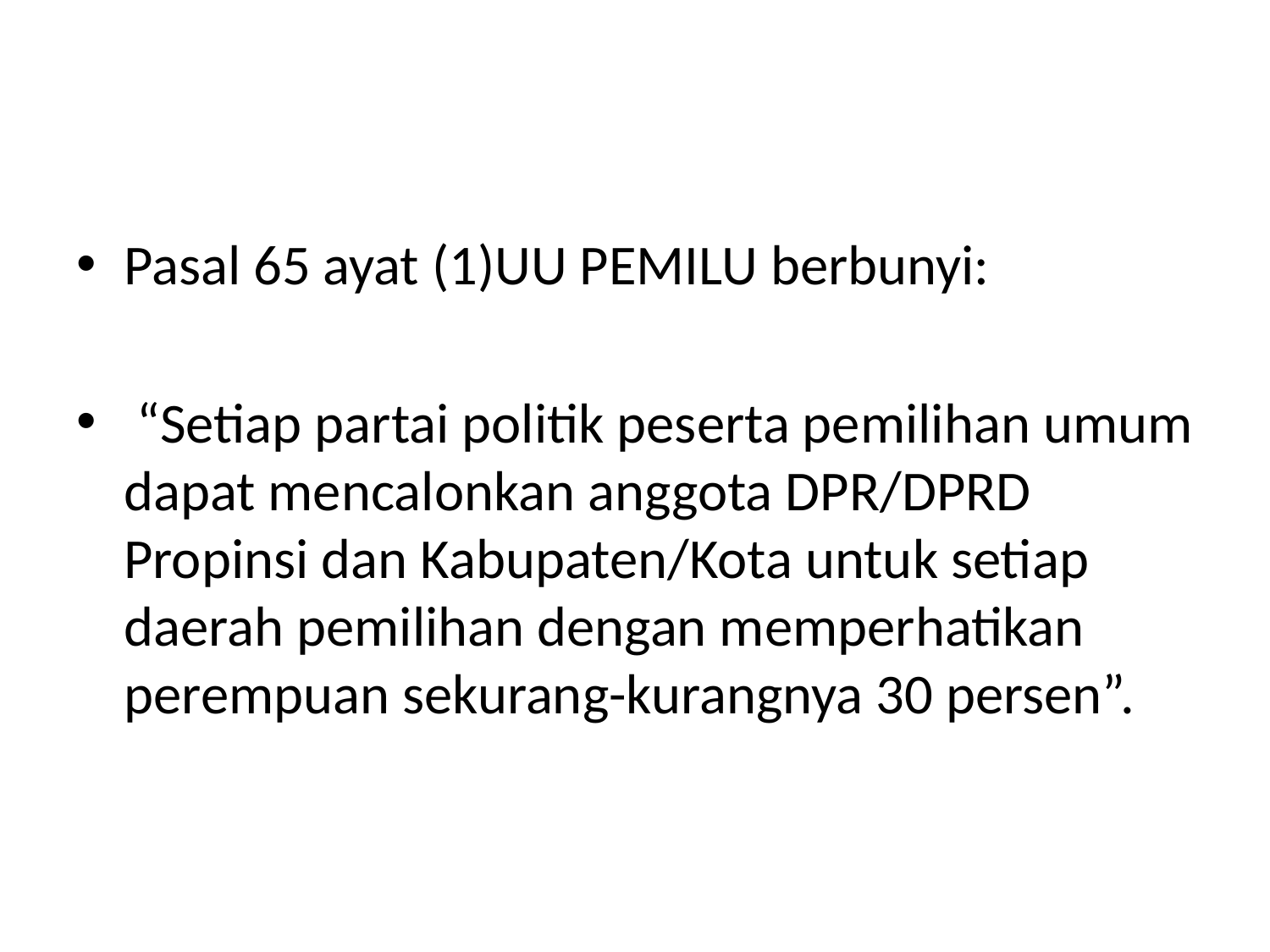

#
Pasal 65 ayat (1)UU PEMILU berbunyi:

 “Setiap partai politik peserta pemilihan umum dapat mencalonkan anggota DPR/DPRD Propinsi dan Kabupaten/Kota untuk setiap daerah pemilihan dengan memperhatikan perempuan sekurang-kurangnya 30 persen”.